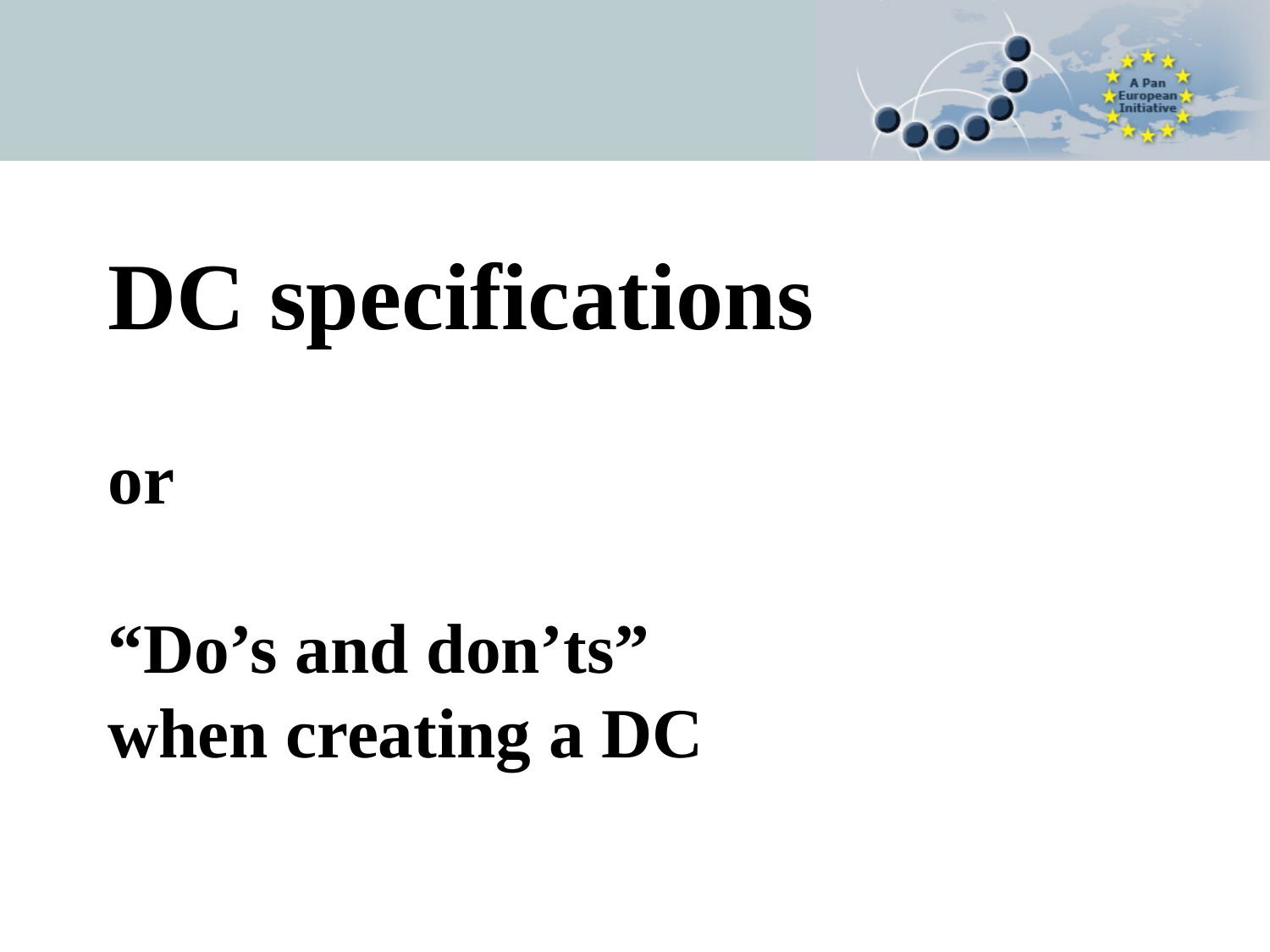

DC specifications
or
“Do’s and don’ts”
when creating a DC